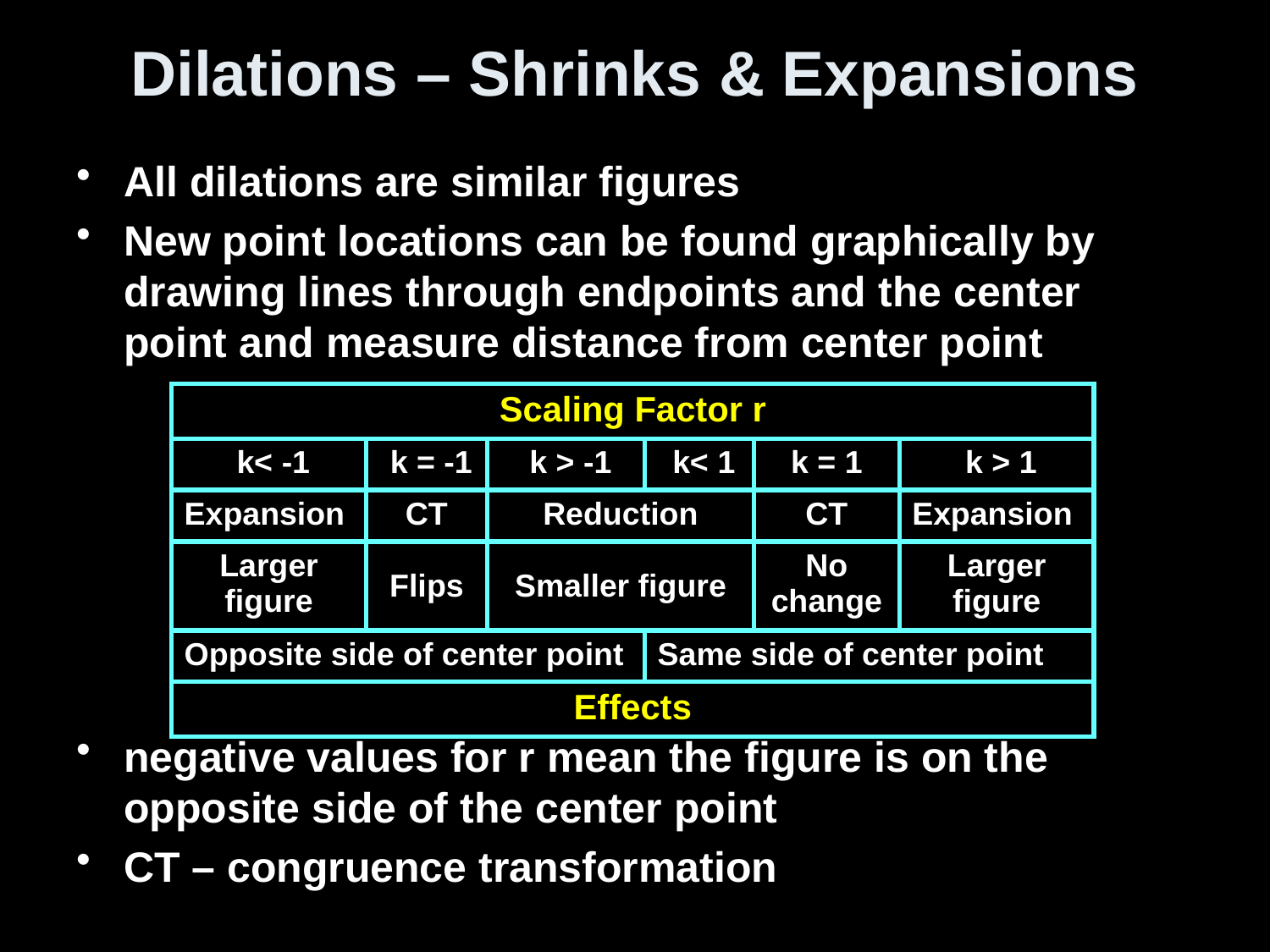

# Dilations – Shrinks & Expansions
All dilations are similar figures
New point locations can be found graphically by drawing lines through endpoints and the center point and measure distance from center point

negative values for r mean the figure is on the opposite side of the center point
CT – congruence transformation
| Scaling Factor r |  |  |  |  |  |
| --- | --- | --- | --- | --- | --- |
| k< -1 | k = -1 | k > -1 | k< 1 | k = 1 | k > 1 |
| Expansion | CT | Reduction |  | CT | Expansion |
| Larger figure | Flips | Smaller figure |  | No change | Larger figure |
| Opposite side of center point |  |  | Same side of center point |  |  |
| Effects |  |  |  |  |  |